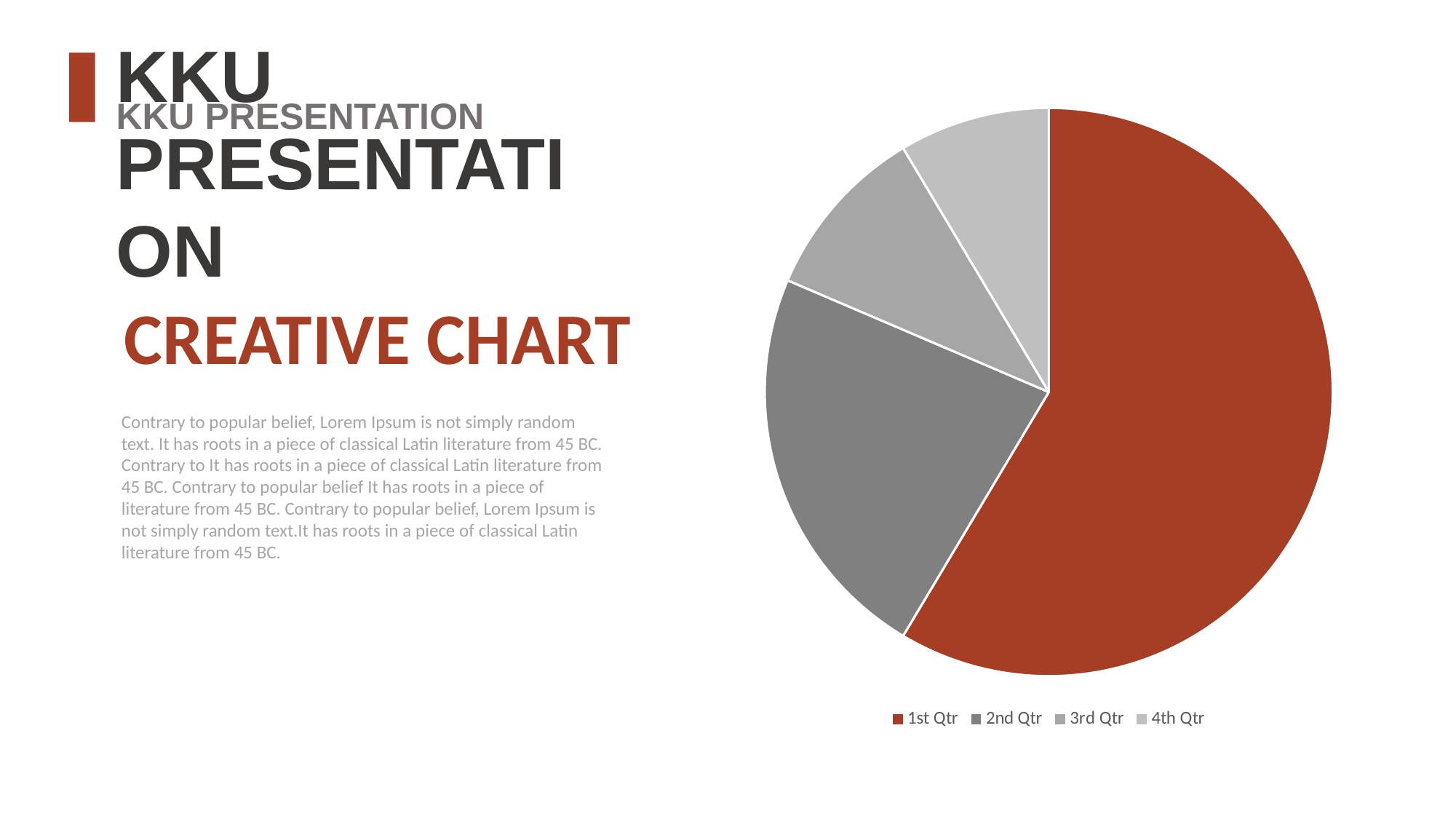

KKU PRESENTATION

### Chart

| Category | Sales |
|---|---|
| 1st Qtr | 8.2 |
| 2nd Qtr | 3.2 |
| 3rd Qtr | 1.4 |
| 4th Qtr | 1.2 |
KKU PRESENTATION
CREATIVE CHART
Contrary to popular belief, Lorem Ipsum is not simply random text. It has roots in a piece of classical Latin literature from 45 BC. Contrary to It has roots in a piece of classical Latin literature from 45 BC. Contrary to popular belief It has roots in a piece of literature from 45 BC. Contrary to popular belief, Lorem Ipsum is not simply random text.It has roots in a piece of classical Latin literature from 45 BC.